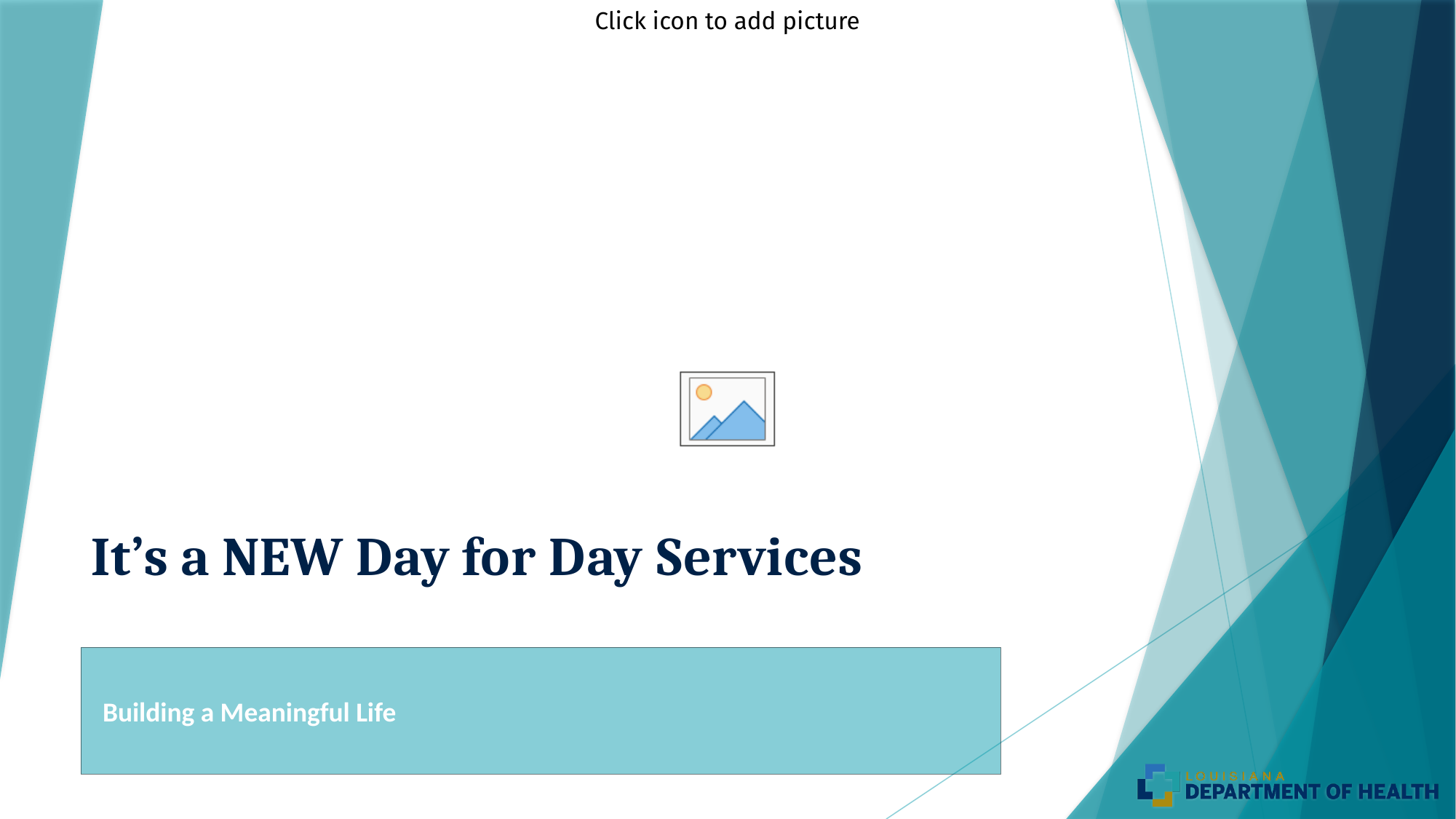

# It’s a NEW Day for Day Services
Building a Meaningful Life